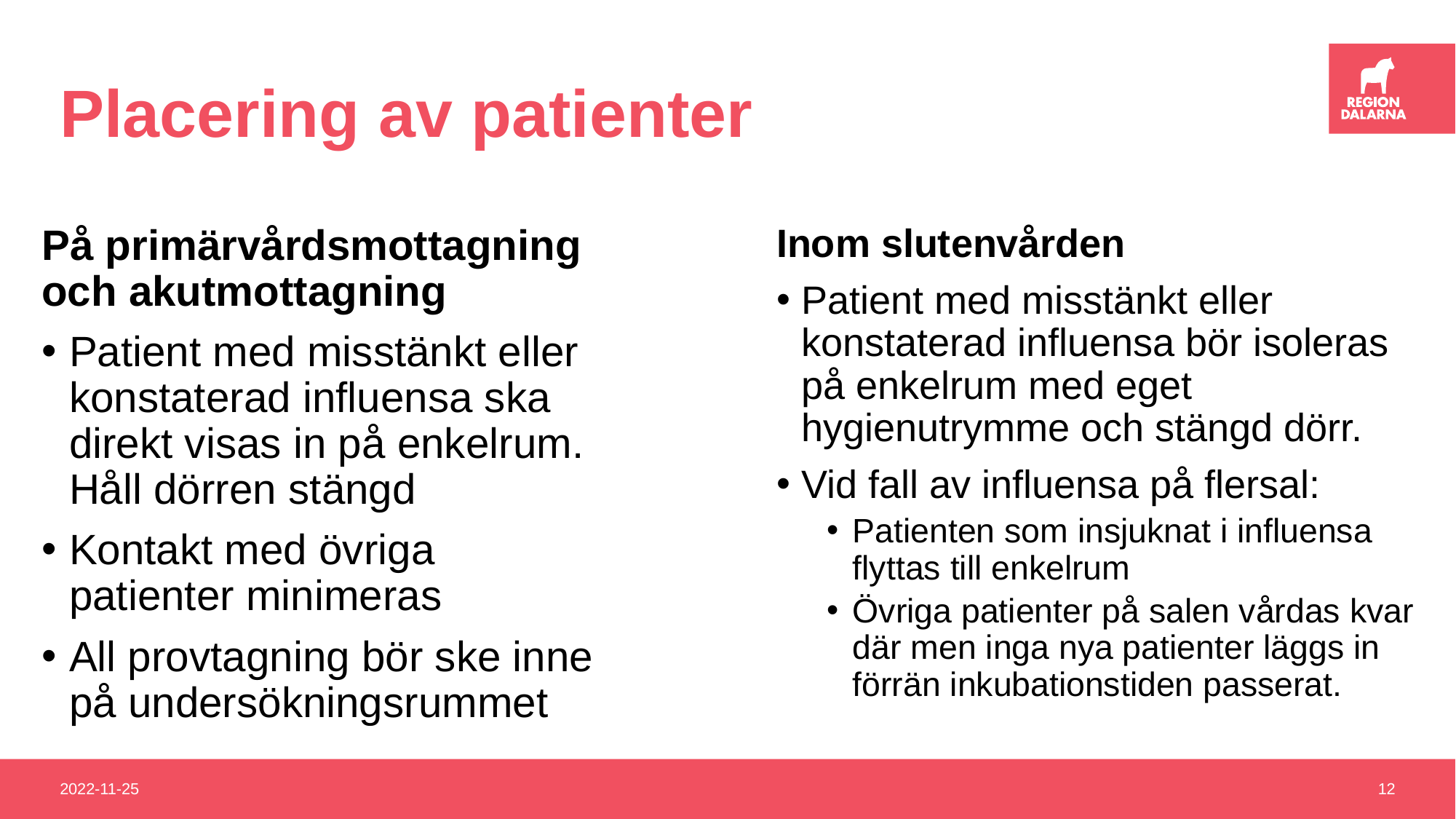

# Placering av patienter
På primärvårdsmottagning och akutmottagning
Patient med misstänkt eller konstaterad influensa ska direkt visas in på enkelrum. Håll dörren stängd
Kontakt med övriga patienter minimeras
All provtagning bör ske inne på undersökningsrummet

Inom slutenvården
Patient med misstänkt eller konstaterad influensa bör isoleras på enkelrum med eget hygienutrymme och stängd dörr.
Vid fall av influensa på flersal:
Patienten som insjuknat i influensa flyttas till enkelrum
Övriga patienter på salen vårdas kvar där men inga nya patienter läggs in förrän inkubationstiden passerat.

2022-11-25

12